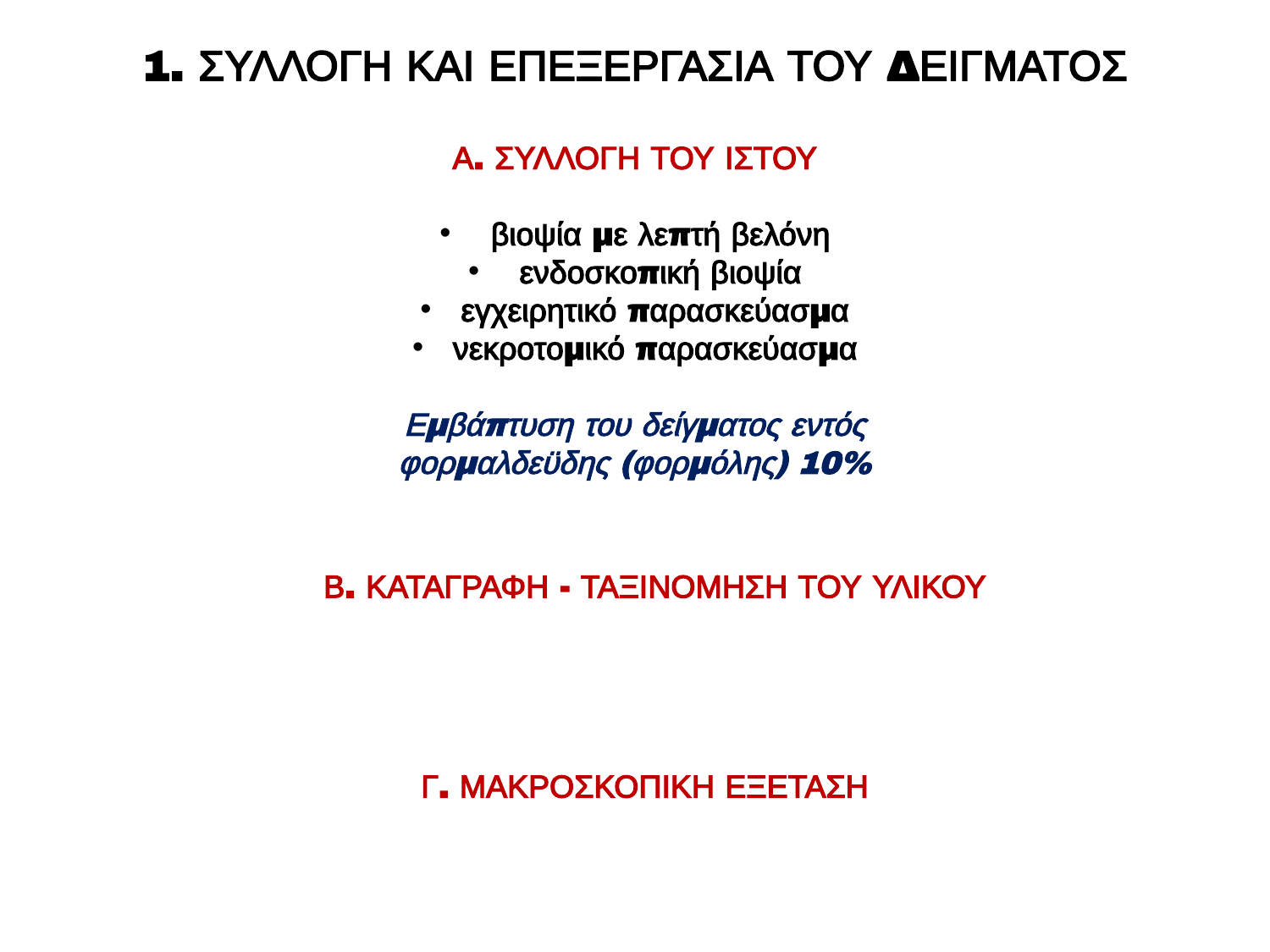

1. ΣΥΛΛΟΓΗ ΚΑΙ ΕΠΕΞΕΡΓΑΣΙΑ ΤΟΥ ΔΕΙΓΜΑΤΟΣ
Α. ΣΥΛΛΟΓΗ ΤΟΥ ΙΣΤΟΥ

  βιοψία με λεπτή βελόνη
  ενδοσκοπική βιοψία
 εγχειρητικό παρασκεύασμα
 νεκροτομικό παρασκεύασμα

Εμβάπτυση του δείγματος εντός φορμαλδεϋδης (φορμόλης) 10%

Β. ΚΑΤΑΓΡΑΦΗ - ΤΑΞΙΝΟΜΗΣΗ ΤΟΥ ΥΛΙΚΟΥ

Γ. ΜΑΚΡΟΣΚΟΠΙΚΗ ΕΞΕΤΑΣΗ